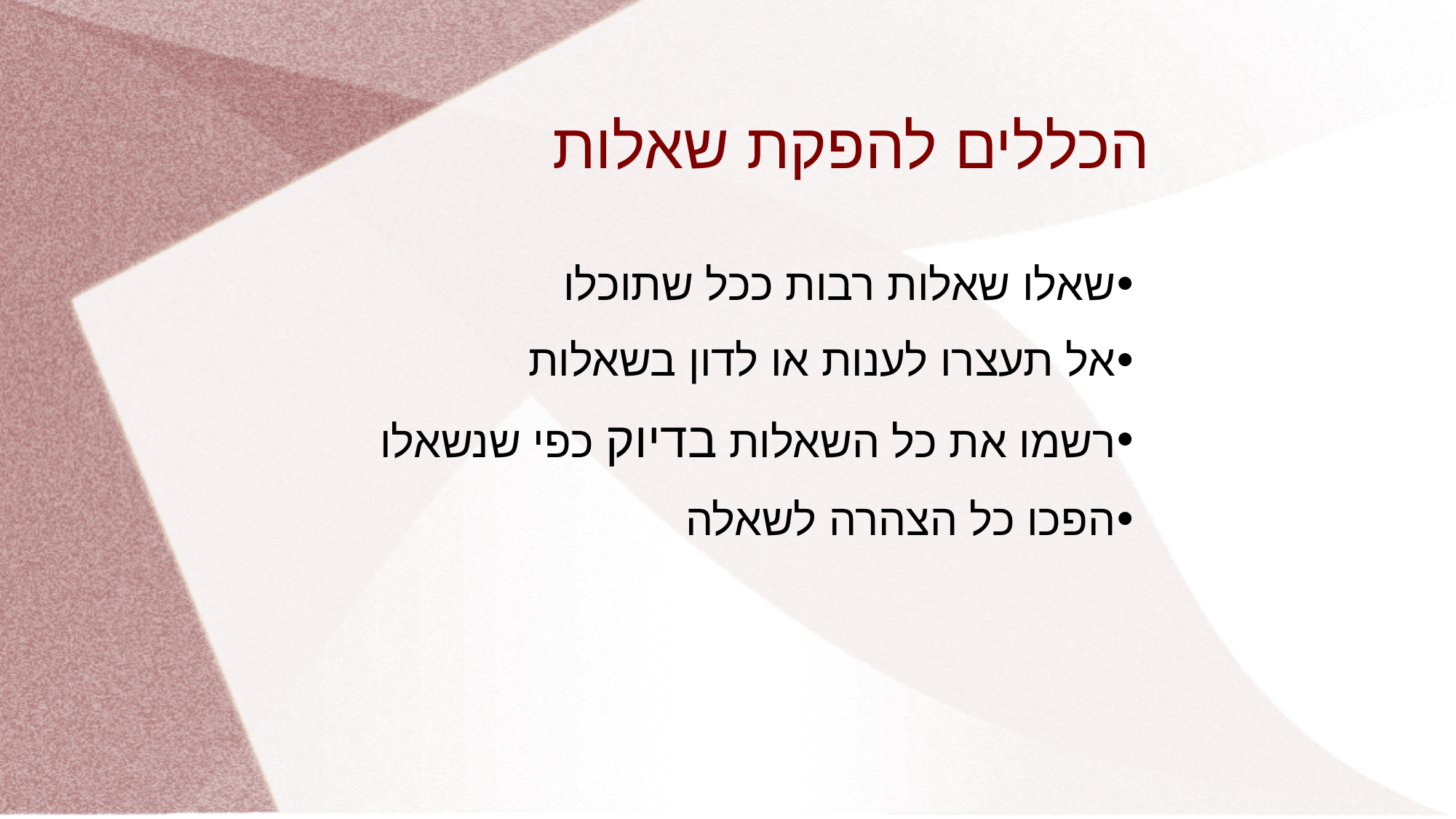

# הכללים להפקת שאלות
שאלו שאלות רבות ככל שתוכלו
אל תעצרו לענות או לדון בשאלות
רשמו את כל השאלות בדיוק כפי שנשאלו
הפכו כל הצהרה לשאלה